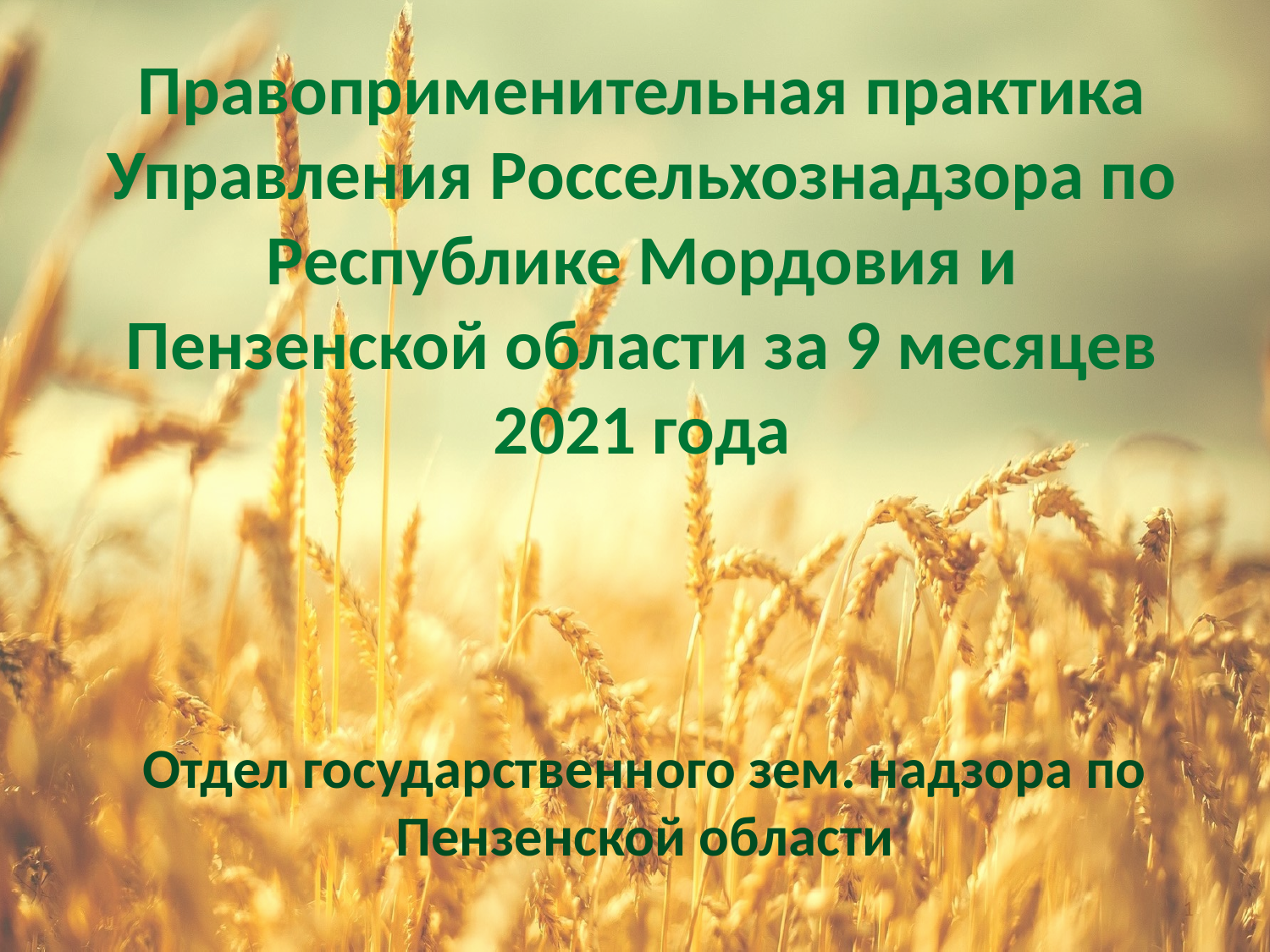

# Правоприменительная практика Управления Россельхознадзора по Республике Мордовия и Пензенской области за 9 месяцев 2021 года

Отдел государственного зем. надзора по Пензенской области
1